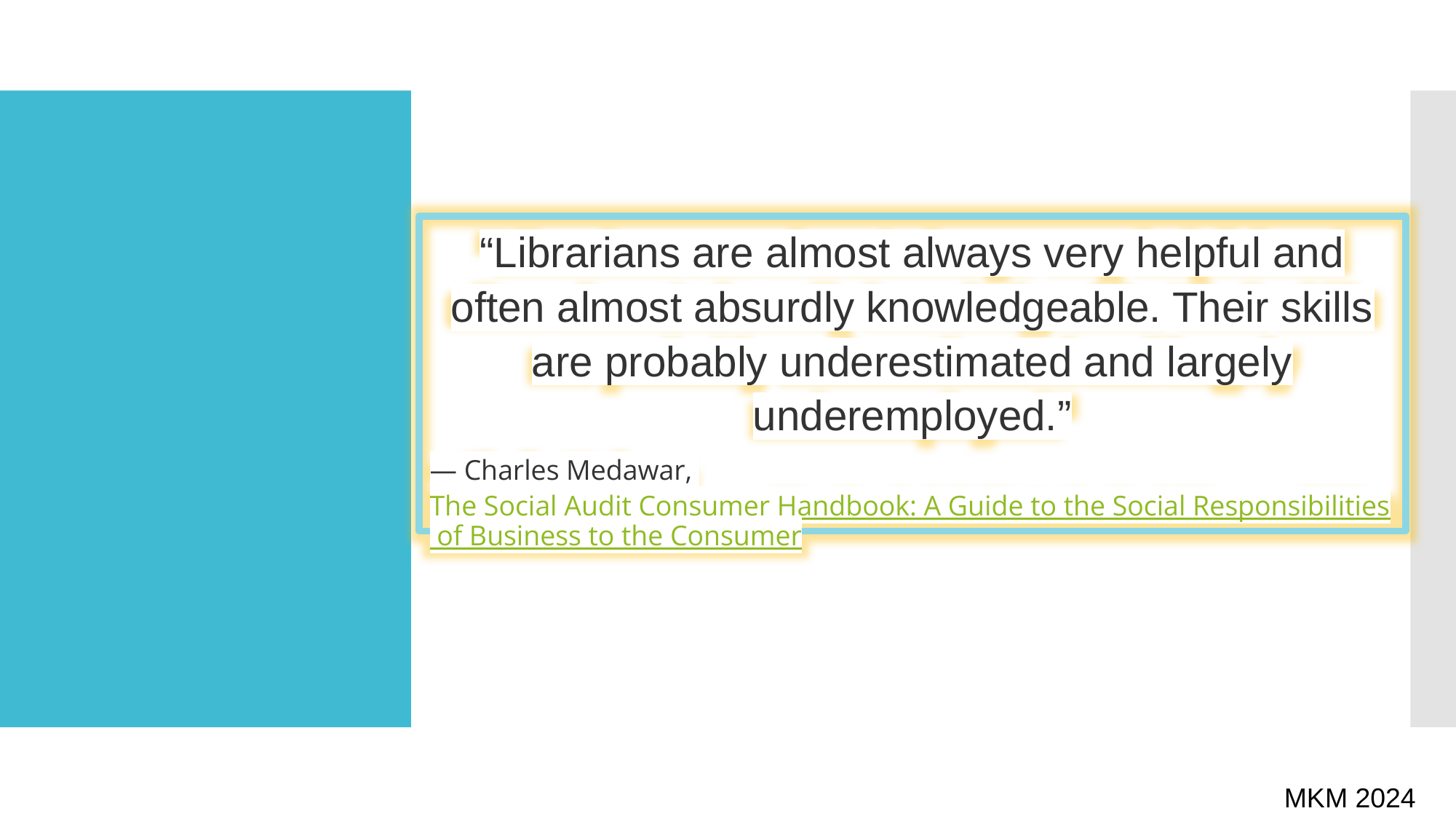

“Librarians are almost always very helpful and often almost absurdly knowledgeable. Their skills are probably underestimated and largely underemployed.”
― Charles Medawar, The Social Audit Consumer Handbook: A Guide to the Social Responsibilities of Business to the Consumer
MKM 2024